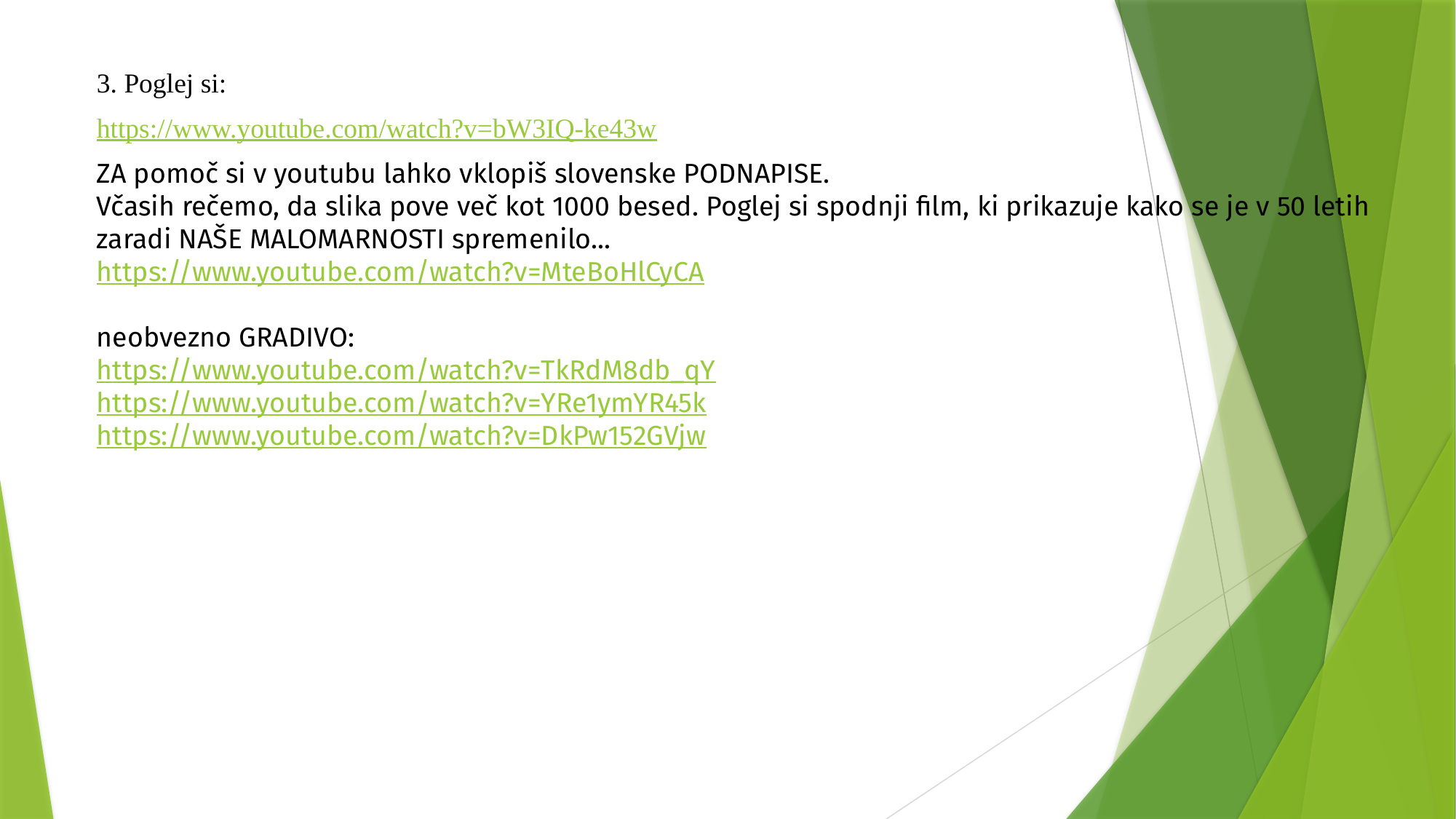

3. Poglej si:
https://www.youtube.com/watch?v=bW3IQ-ke43w
ZA pomoč si v youtubu lahko vklopiš slovenske PODNAPISE.
Včasih rečemo, da slika pove več kot 1000 besed. Poglej si spodnji film, ki prikazuje kako se je v 50 letih zaradi NAŠE MALOMARNOSTI spremenilo...
https://www.youtube.com/watch?v=MteBoHlCyCA

neobvezno GRADIVO:
https://www.youtube.com/watch?v=TkRdM8db_qY
https://www.youtube.com/watch?v=YRe1ymYR45k
https://www.youtube.com/watch?v=DkPw152GVjw